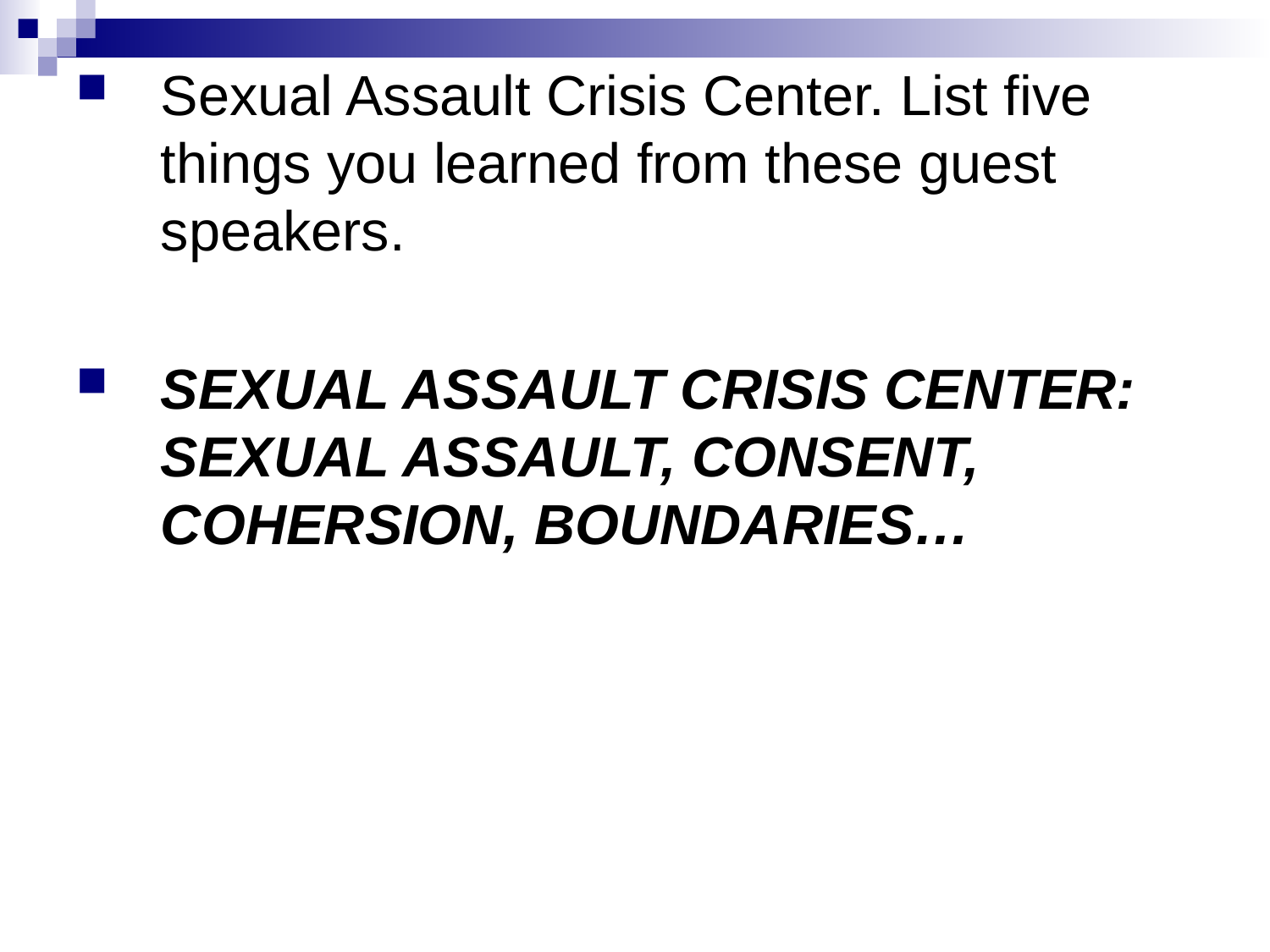

Sexual Assault Crisis Center. List five things you learned from these guest speakers.

SEXUAL ASSAULT CRISIS CENTER: SEXUAL ASSAULT, CONSENT, COHERSION, BOUNDARIES…

#